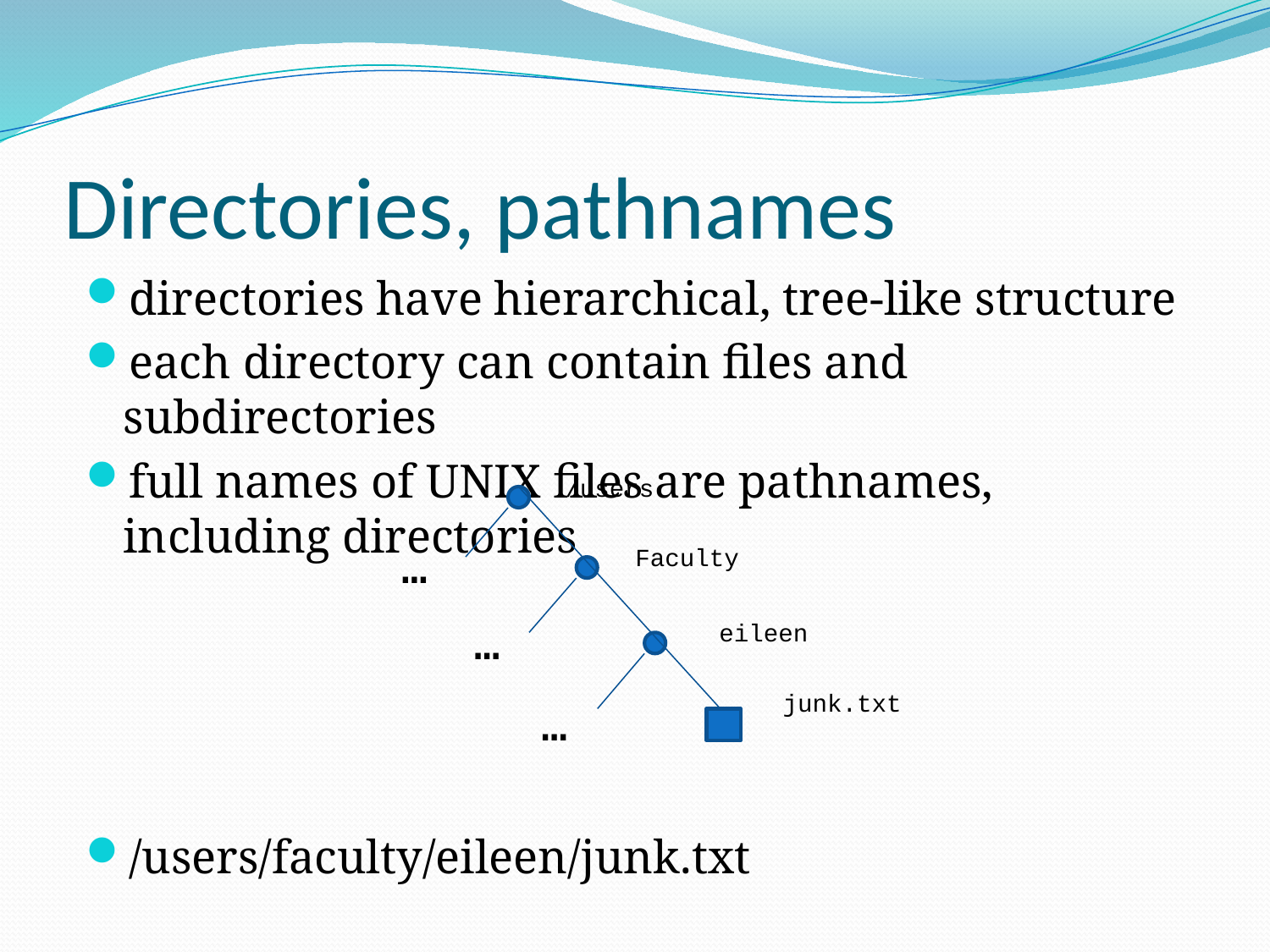

# Directories, pathnames
directories have hierarchical, tree-like structure
each directory can contain files and subdirectories
full names of UNIX files are pathnames, including directories

/users/faculty/eileen/junk.txt

/users

…
Faculty

…
eileen

 junk.txt
…